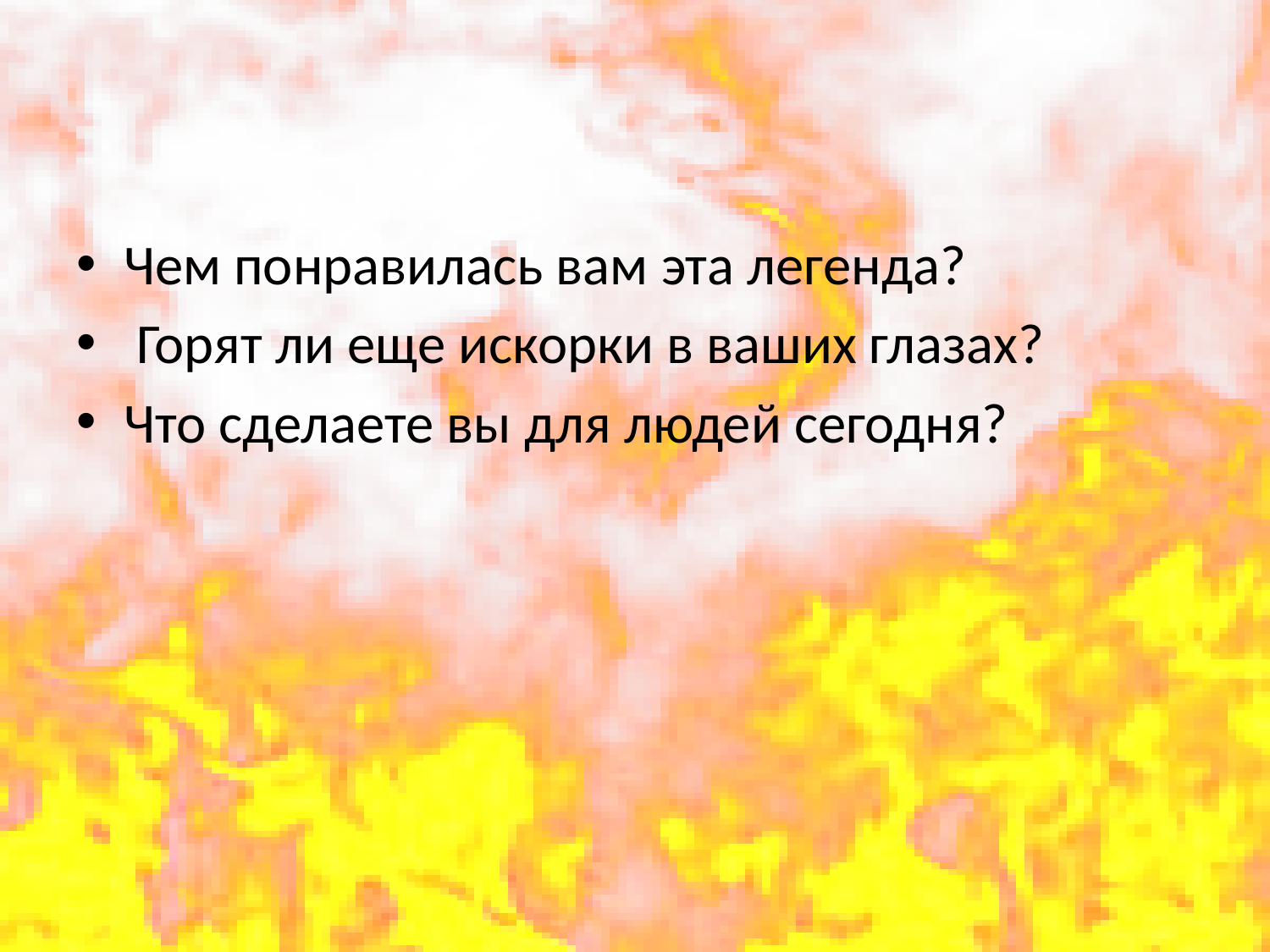

Чем понравилась вам эта легенда?
 Горят ли еще искорки в ваших глазах?
Что сделаете вы для людей сегодня?